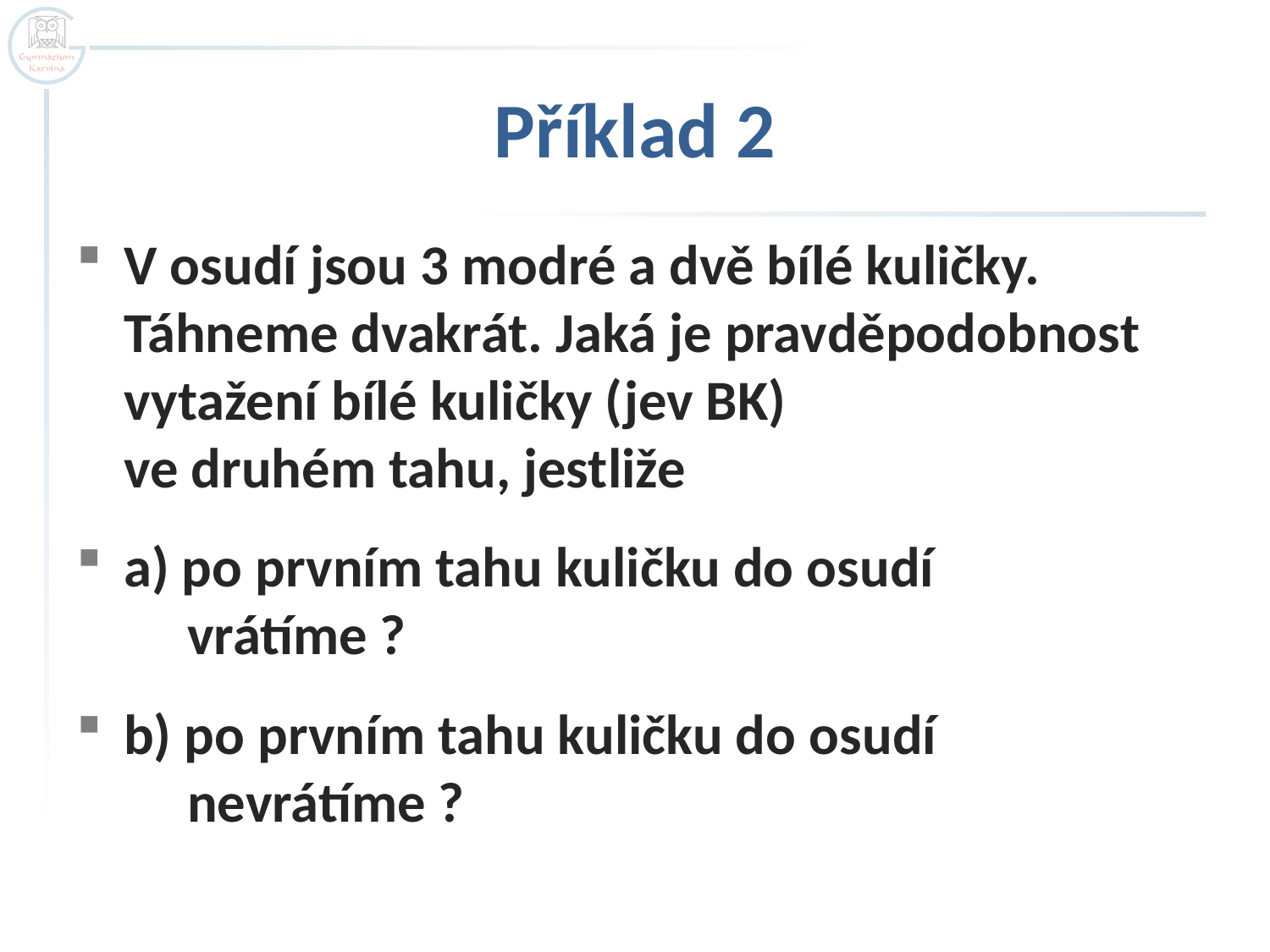

# Příklad 2
V osudí jsou 3 modré a dvě bílé kuličky. Táhneme dvakrát. Jaká je pravděpodobnost
vytažení bílé kuličky (jev BK)
ve druhém tahu, jestliže
a) po prvním tahu kuličku do osudí
     vrátíme ?
b) po prvním tahu kuličku do osudí
     nevrátíme ?